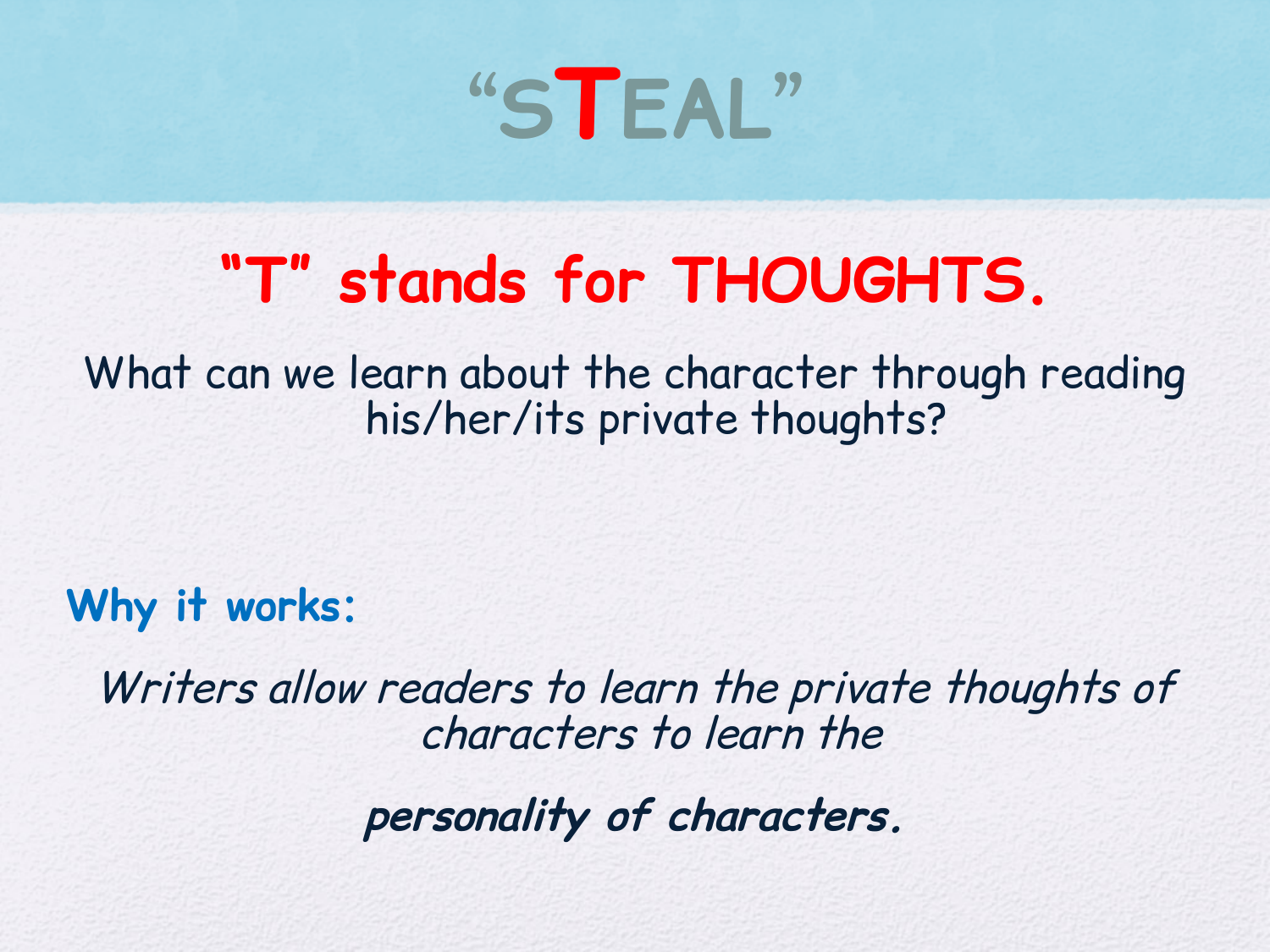

# “STEAL”
“T” stands for THOUGHTS.
What can we learn about the character through reading his/her/its private thoughts?

Why it works:
Writers allow readers to learn the private thoughts of characters to learn the
personality of characters.